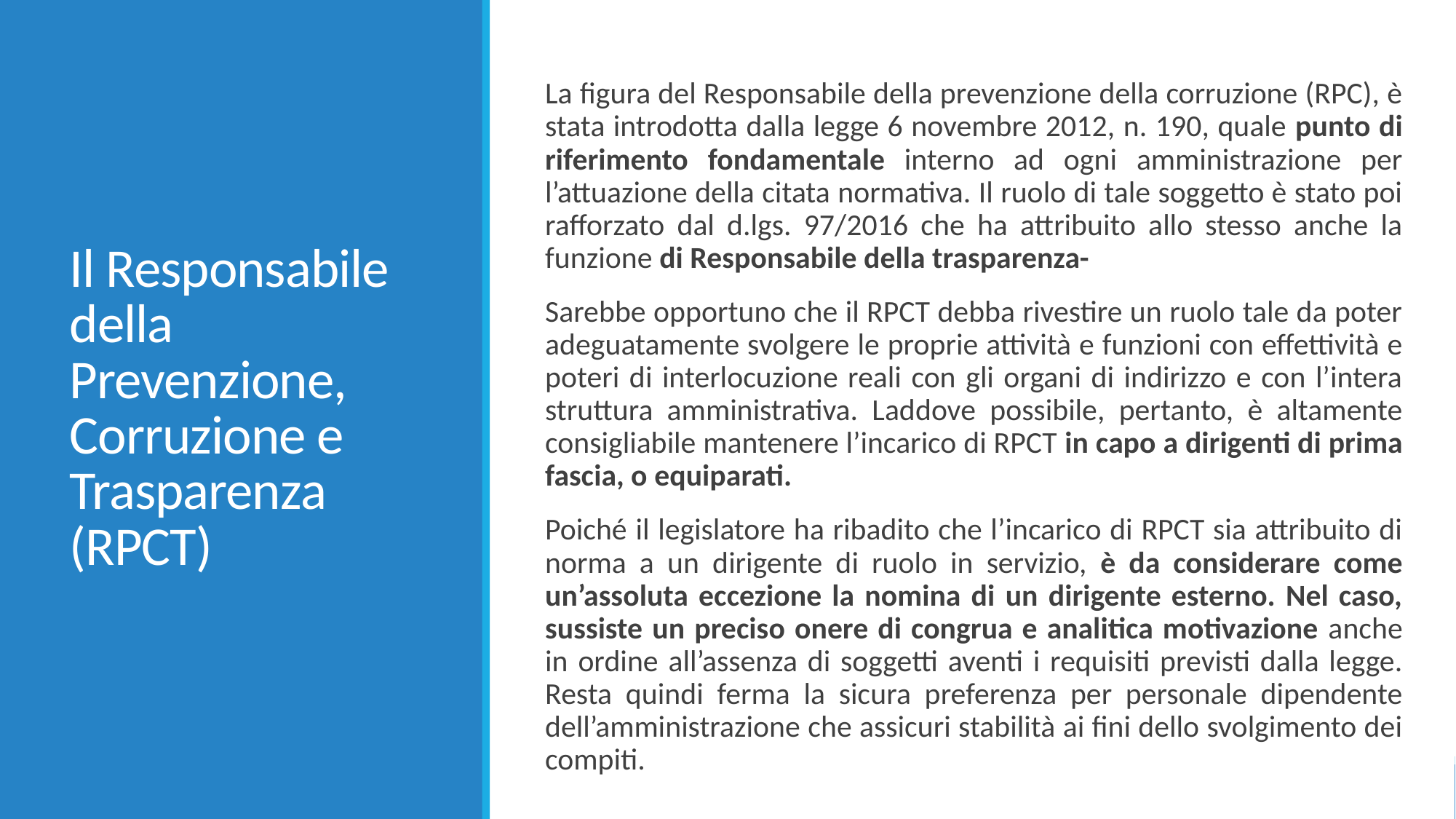

Il Responsabile della Prevenzione, Corruzione e Trasparenza (RPCT)
La figura del Responsabile della prevenzione della corruzione (RPC), è stata introdotta dalla legge 6 novembre 2012, n. 190, quale punto di riferimento fondamentale interno ad ogni amministrazione per l’attuazione della citata normativa. Il ruolo di tale soggetto è stato poi rafforzato dal d.lgs. 97/2016 che ha attribuito allo stesso anche la funzione di Responsabile della trasparenza-
Sarebbe opportuno che il RPCT debba rivestire un ruolo tale da poter adeguatamente svolgere le proprie attività e funzioni con effettività e poteri di interlocuzione reali con gli organi di indirizzo e con l’intera struttura amministrativa. Laddove possibile, pertanto, è altamente consigliabile mantenere l’incarico di RPCT in capo a dirigenti di prima fascia, o equiparati.
Poiché il legislatore ha ribadito che l’incarico di RPCT sia attribuito di norma a un dirigente di ruolo in servizio, è da considerare come un’assoluta eccezione la nomina di un dirigente esterno. Nel caso, sussiste un preciso onere di congrua e analitica motivazione anche in ordine all’assenza di soggetti aventi i requisiti previsti dalla legge. Resta quindi ferma la sicura preferenza per personale dipendente dell’amministrazione che assicuri stabilità ai fini dello svolgimento dei compiti.